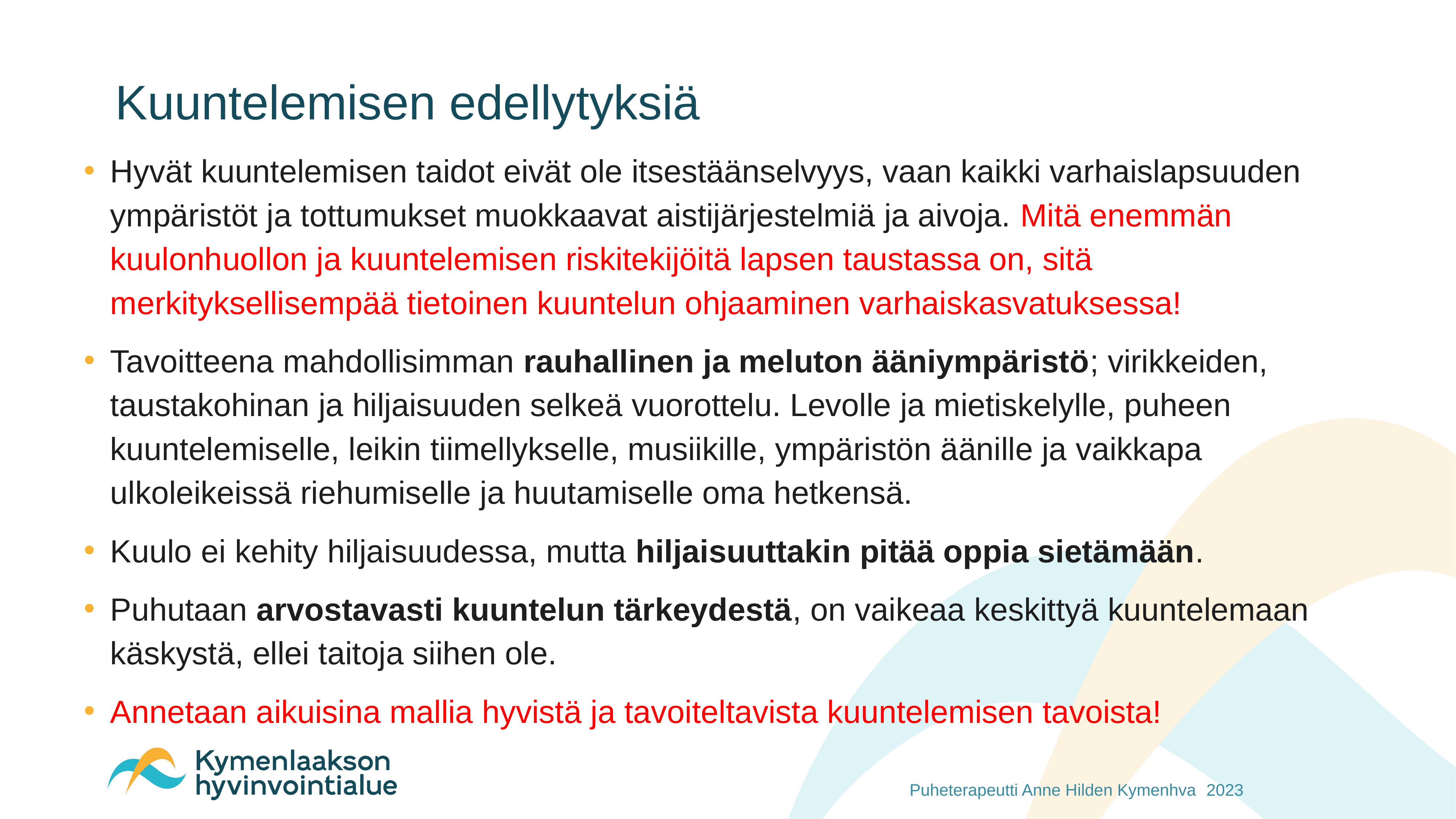

# Kuuntelemisen edellytyksiä
Hyvät kuuntelemisen taidot eivät ole itsestäänselvyys, vaan kaikki varhaislapsuuden ympäristöt ja tottumukset muokkaavat aistijärjestelmiä ja aivoja. Mitä enemmän kuulonhuollon ja kuuntelemisen riskitekijöitä lapsen taustassa on, sitä merkityksellisempää tietoinen kuuntelun ohjaaminen varhaiskasvatuksessa!
Tavoitteena mahdollisimman rauhallinen ja meluton ääniympäristö; virikkeiden, taustakohinan ja hiljaisuuden selkeä vuorottelu. Levolle ja mietiskelylle, puheen kuuntelemiselle, leikin tiimellykselle, musiikille, ympäristön äänille ja vaikkapa ulkoleikeissä riehumiselle ja huutamiselle oma hetkensä.
Kuulo ei kehity hiljaisuudessa, mutta hiljaisuuttakin pitää oppia sietämään.
Puhutaan arvostavasti kuuntelun tärkeydestä, on vaikeaa keskittyä kuuntelemaan käskystä, ellei taitoja siihen ole.
Annetaan aikuisina mallia hyvistä ja tavoiteltavista kuuntelemisen tavoista!
Puheterapeutti Anne Hilden Kymenhva
2023